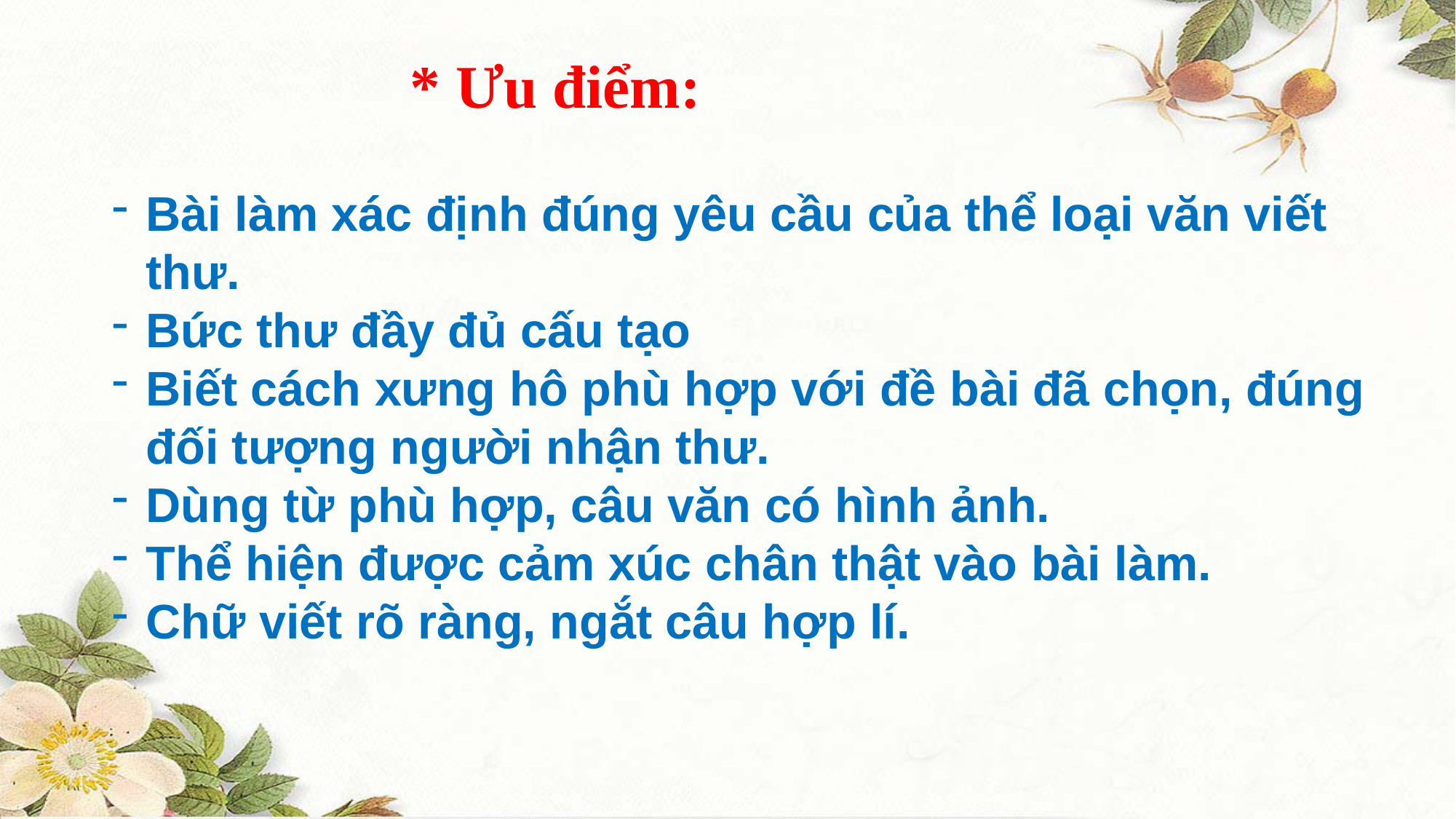

* Ưu điểm:

Bài làm xác định đúng yêu cầu của thể loại văn viết thư.
Bức thư đầy đủ cấu tạo
Biết cách xưng hô phù hợp với đề bài đã chọn, đúng đối tượng người nhận thư.
Dùng từ phù hợp, câu văn có hình ảnh.
Thể hiện được cảm xúc chân thật vào bài làm.
Chữ viết rõ ràng, ngắt câu hợp lí.